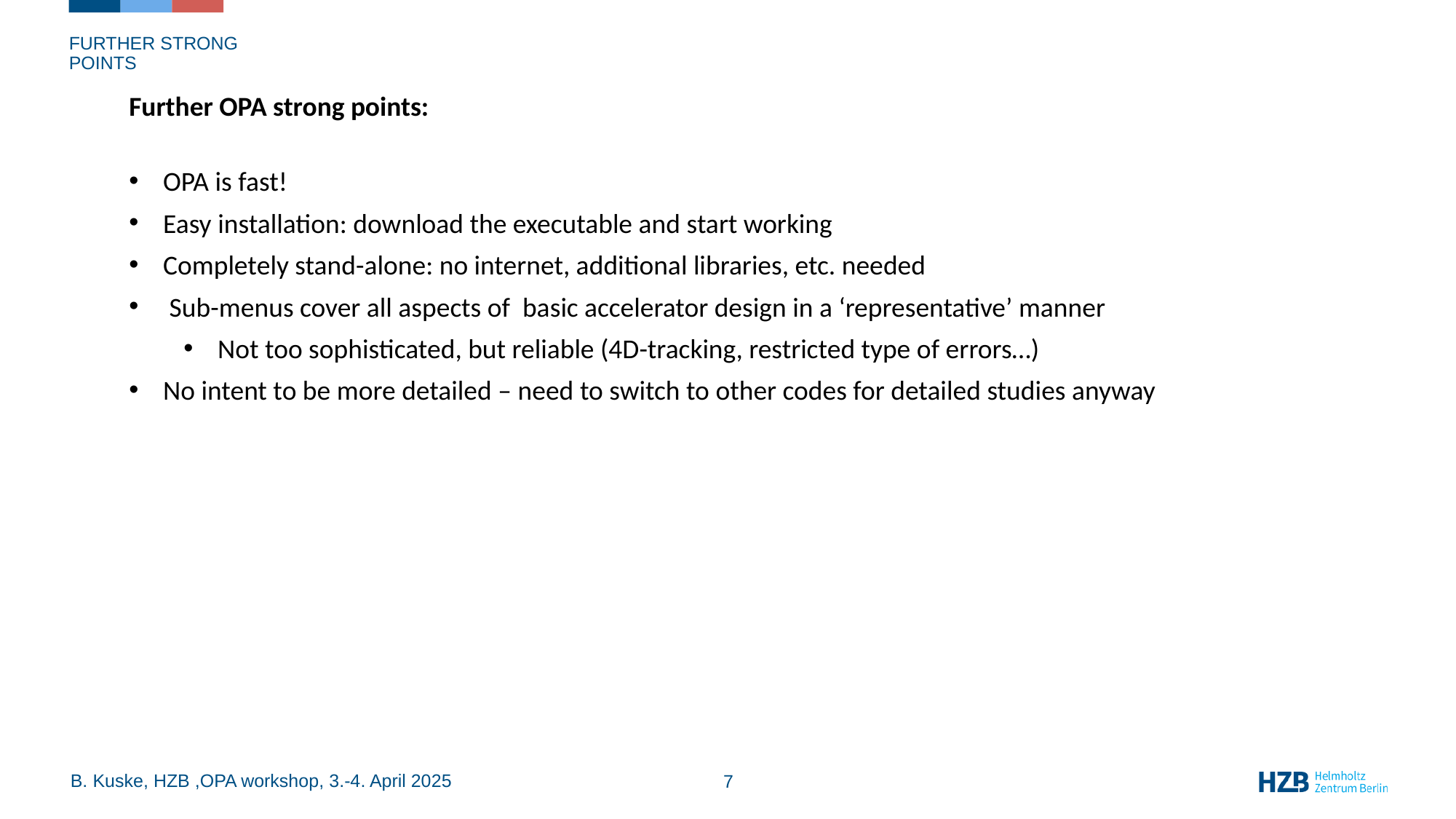

Further strong points
Further OPA strong points:

OPA is fast!
Easy installation: download the executable and start working
Completely stand-alone: no internet, additional libraries, etc. needed
 Sub-menus cover all aspects of  basic accelerator design in a ‘representative’ manner
Not too sophisticated, but reliable (4D-tracking, restricted type of errors…)
No intent to be more detailed – need to switch to other codes for detailed studies anyway

B. Kuske, HZB ,OPA workshop, 3.-4. April 2025